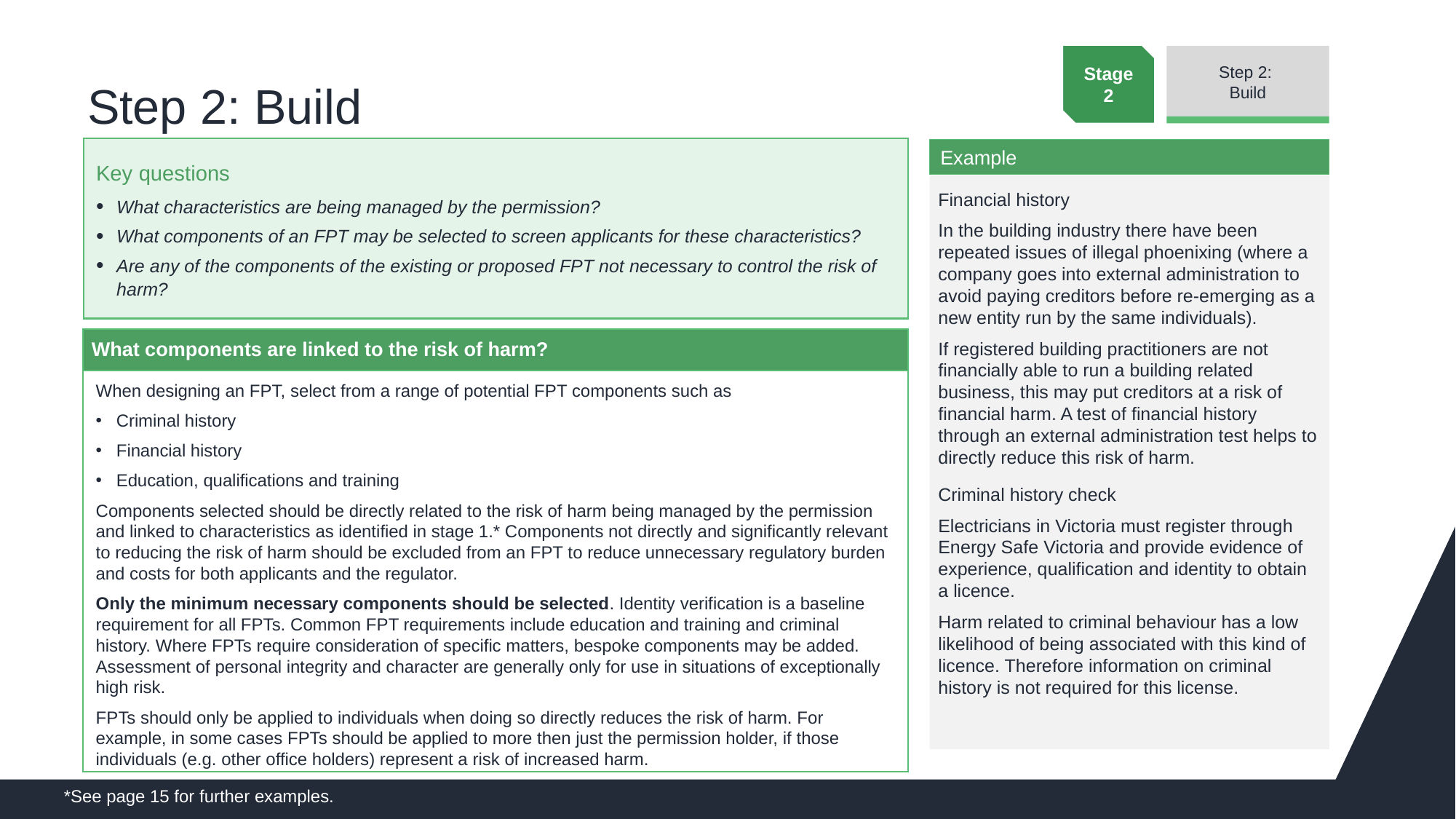

# Step 2: Build
Stage 2
Step 2:
Build

Key questions
What characteristics are being managed by the permission?
What components of an FPT may be selected to screen applicants for these characteristics?
Are any of the components of the existing or proposed FPT not necessary to control the risk of harm?
Example
Financial history
In the building industry there have been repeated issues of illegal phoenixing (where a company goes into external administration to avoid paying creditors before re-emerging as a new entity run by the same individuals).
If registered building practitioners are not financially able to run a building related business, this may put creditors at a risk of financial harm. A test of financial history through an external administration test helps to directly reduce this risk of harm.
Criminal history check
Electricians in Victoria must register through Energy Safe Victoria and provide evidence of experience, qualification and identity to obtain a licence.
Harm related to criminal behaviour has a low likelihood of being associated with this kind of licence. Therefore information on criminal history is not required for this license.
What components are linked to the risk of harm?
When designing an FPT, select from a range of potential FPT components such as
Criminal history
Financial history
Education, qualifications and training
Components selected should be directly related to the risk of harm being managed by the permission and linked to characteristics as identified in stage 1.* Components not directly and significantly relevant to reducing the risk of harm should be excluded from an FPT to reduce unnecessary regulatory burden and costs for both applicants and the regulator.
Only the minimum necessary components should be selected. Identity verification is a baseline requirement for all FPTs. Common FPT requirements include education and training and criminal history. Where FPTs require consideration of specific matters, bespoke components may be added. Assessment of personal integrity and character are generally only for use in situations of exceptionally high risk.
FPTs should only be applied to individuals when doing so directly reduces the risk of harm. For example, in some cases FPTs should be applied to more then just the permission holder, if those individuals (e.g. other office holders) represent a risk of increased harm.
**See page 15 for further examples.